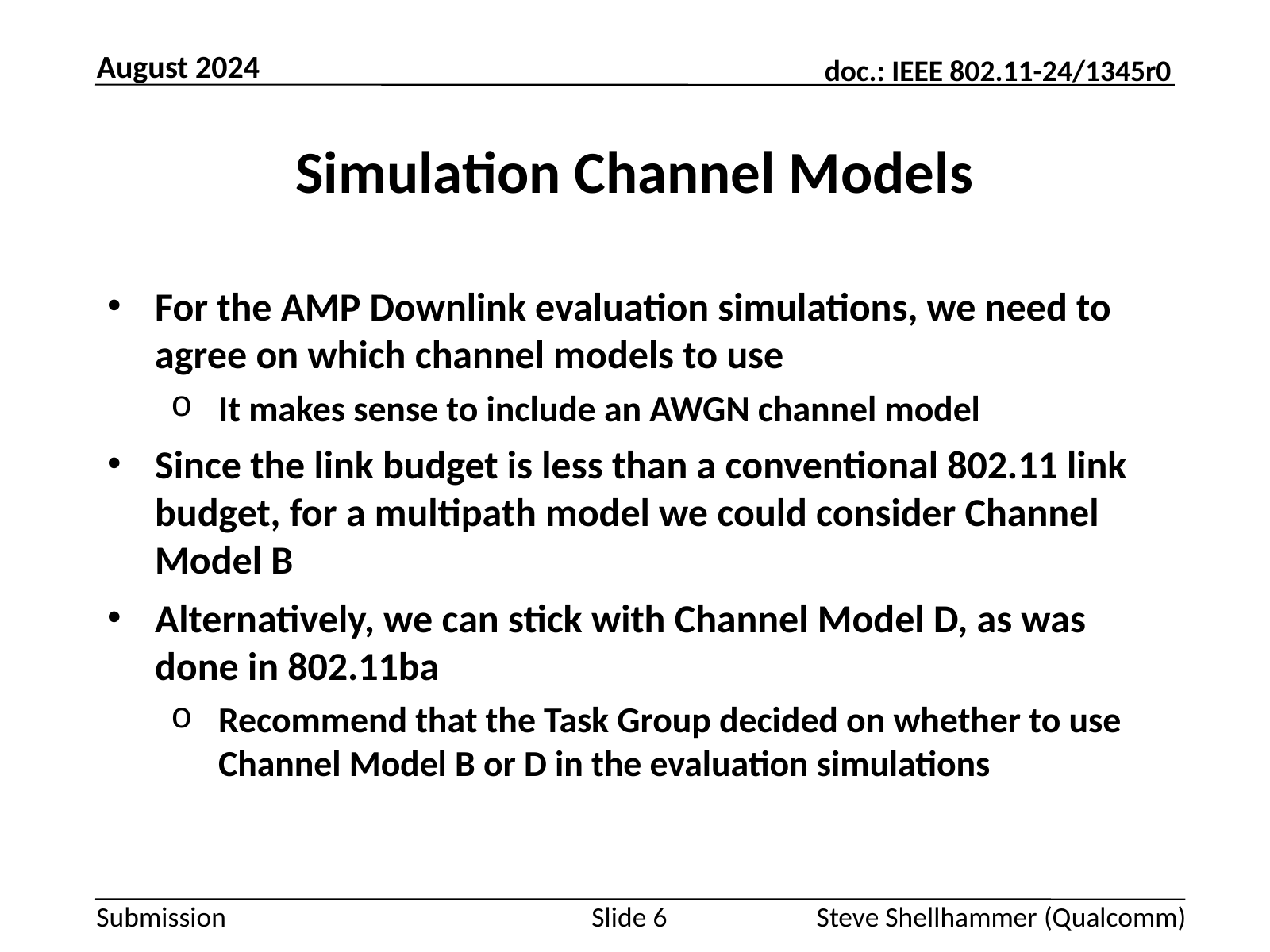

August 2024
# Simulation Channel Models
For the AMP Downlink evaluation simulations, we need to agree on which channel models to use
It makes sense to include an AWGN channel model
Since the link budget is less than a conventional 802.11 link budget, for a multipath model we could consider Channel Model B
Alternatively, we can stick with Channel Model D, as was done in 802.11ba
Recommend that the Task Group decided on whether to use Channel Model B or D in the evaluation simulations
Slide 6
Steve Shellhammer (Qualcomm)